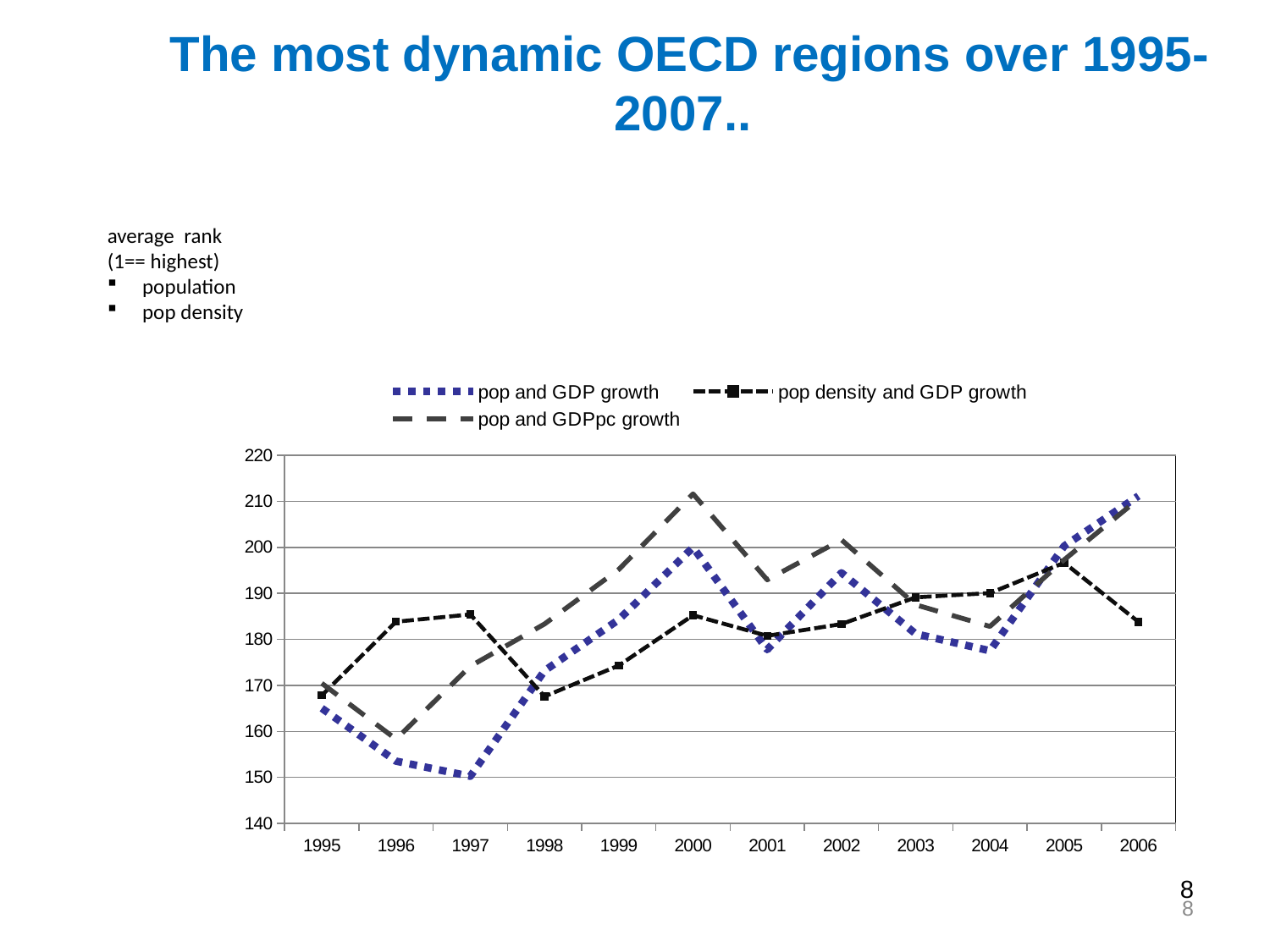

The most dynamic OECD regions over 1995-2007..
average  rank (1== highest)
 population
 pop density

### Chart

| Category | pop and GDP growth | pop density and GDP growth | pop and GDPpc growth |
|---|---|---|---|
| 1995 | 165.01250000000002 | 167.82500000000007 | 170.4375 |
| 1996 | 153.525 | 183.8125 | 158.3 |
| 1997 | 150.24657534246575 | 185.41250000000002 | 174.13750000000002 |
| 1998 | 173.17499999999998 | 167.5875 | 183.32500000000007 |
| 1999 | 184.28750000000002 | 174.3 | 195.1875 |
| 2000 | 199.9875 | 185.23749999999998 | 211.6 |
| 2001 | 177.75675675675672 | 180.75675675675672 | 192.93243243243393 |
| 2002 | 194.4594594594601 | 183.3108108108108 | 201.62162162162159 |
| 2003 | 181.17808219178013 | 189.12328767123282 | 187.5068493150693 |
| 2004 | 177.50632911392492 | 190.0506329113924 | 182.79746835443126 |
| 2005 | 200.28 | 196.64 | 197.2933333333334 |
| 2006 | 211.14516129032128 | 183.79365079364933 | 210.4920634920635 |
8
8